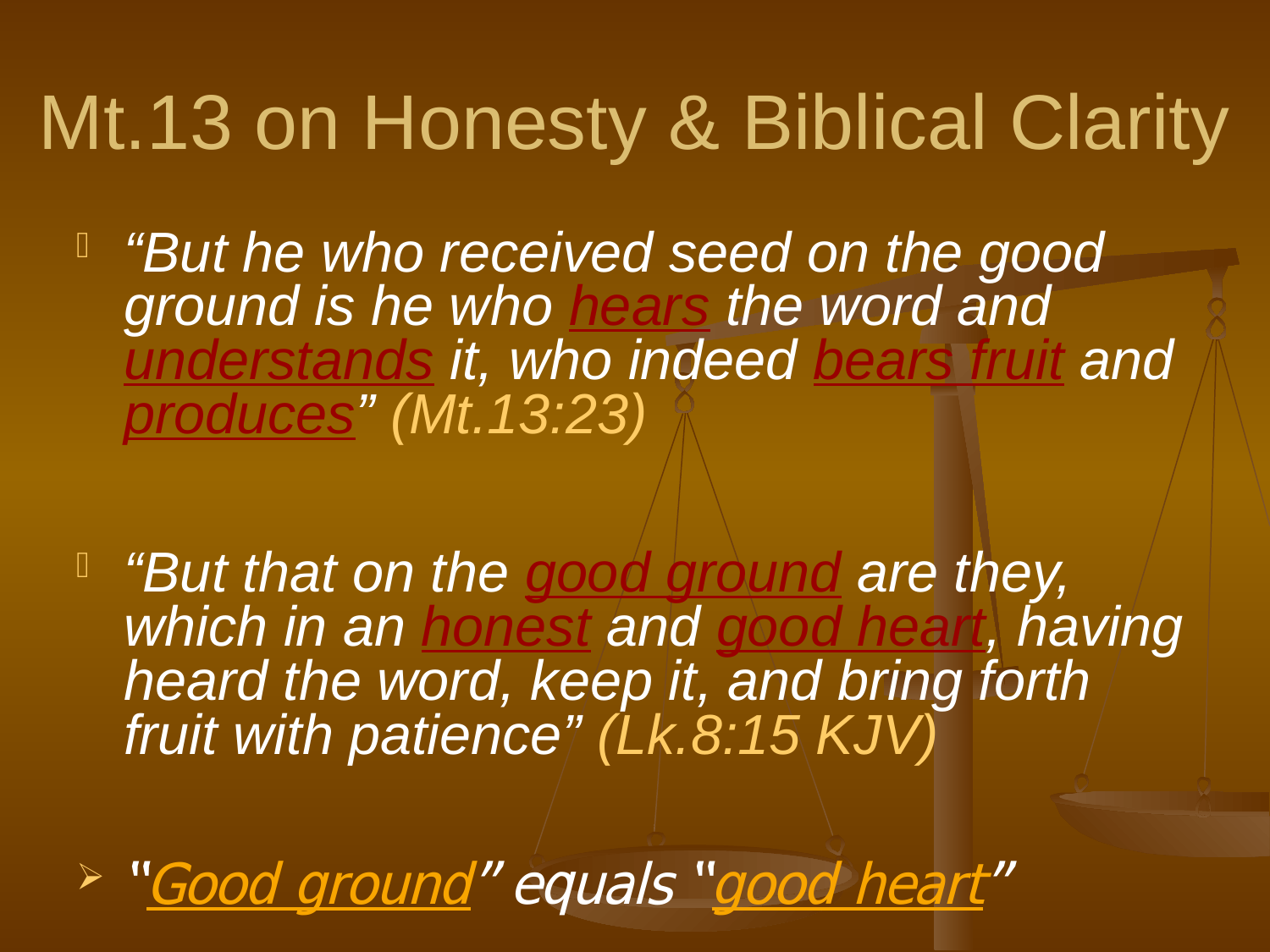

# Mt.13 on Honesty & Biblical Clarity
“But he who received seed on the good ground is he who hears the word and understands it, who indeed bears fruit and produces” (Mt.13:23)

“But that on the good ground are they, which in an honest and good heart, having heard the word, keep it, and bring forth fruit with patience” (Lk.8:15 KJV)

“Good ground” equals “good heart”